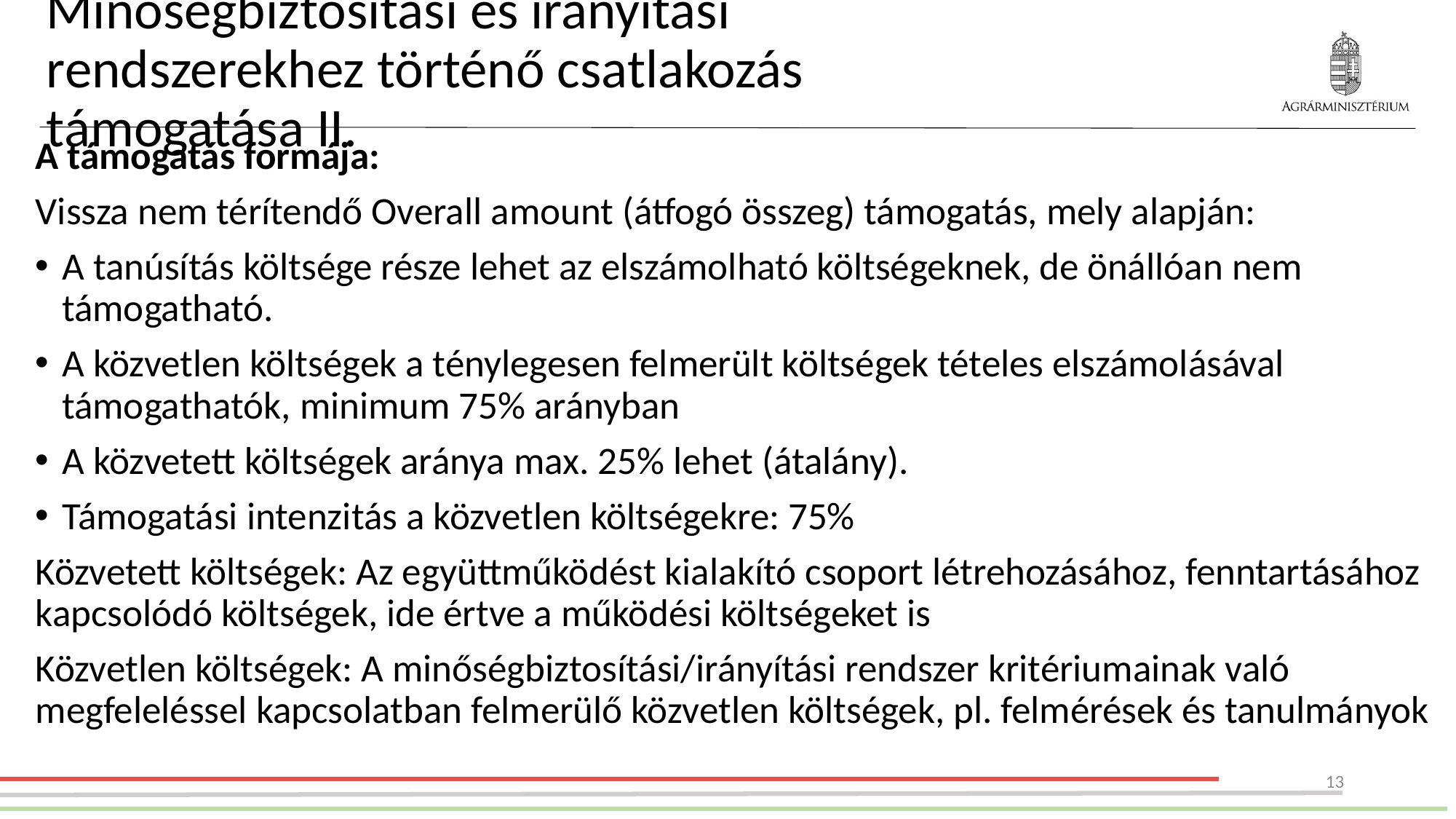

# Minőségbiztosítási és irányítási rendszerekhez történő csatlakozás támogatása II.
A támogatás formája:
Vissza nem térítendő Overall amount (átfogó összeg) támogatás, mely alapján:
A tanúsítás költsége része lehet az elszámolható költségeknek, de önállóan nem támogatható.
A közvetlen költségek a ténylegesen felmerült költségek tételes elszámolásával támogathatók, minimum 75% arányban
A közvetett költségek aránya max. 25% lehet (átalány).
Támogatási intenzitás a közvetlen költségekre: 75%
Közvetett költségek: Az együttműködést kialakító csoport létrehozásához, fenntartásához kapcsolódó költségek, ide értve a működési költségeket is
Közvetlen költségek: A minőségbiztosítási/irányítási rendszer kritériumainak való megfeleléssel kapcsolatban felmerülő közvetlen költségek, pl. felmérések és tanulmányok

13